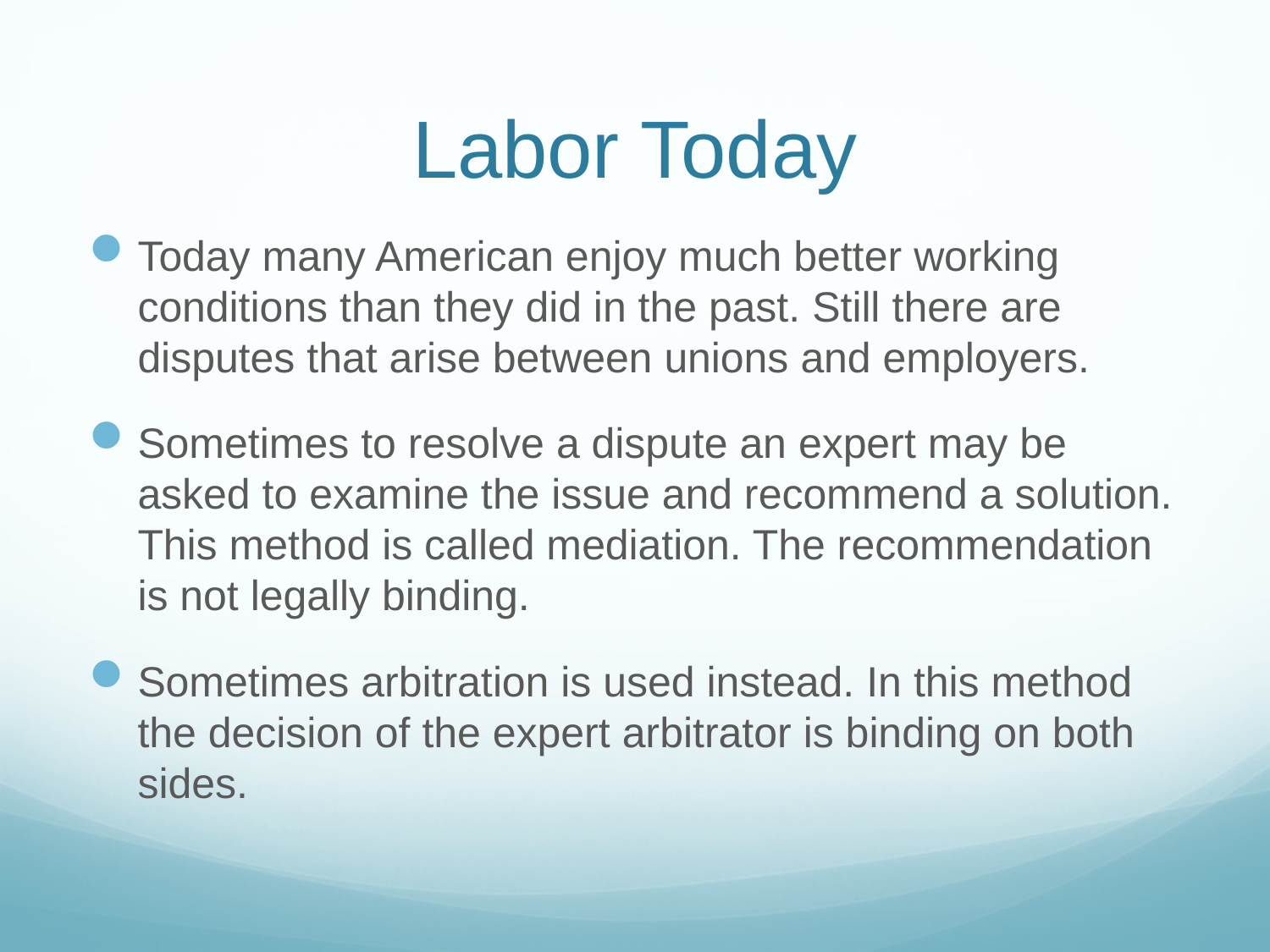

# Labor Today
Today many American enjoy much better working conditions than they did in the past. Still there are disputes that arise between unions and employers.
Sometimes to resolve a dispute an expert may be asked to examine the issue and recommend a solution. This method is called mediation. The recommendation is not legally binding.
Sometimes arbitration is used instead. In this method the decision of the expert arbitrator is binding on both sides.